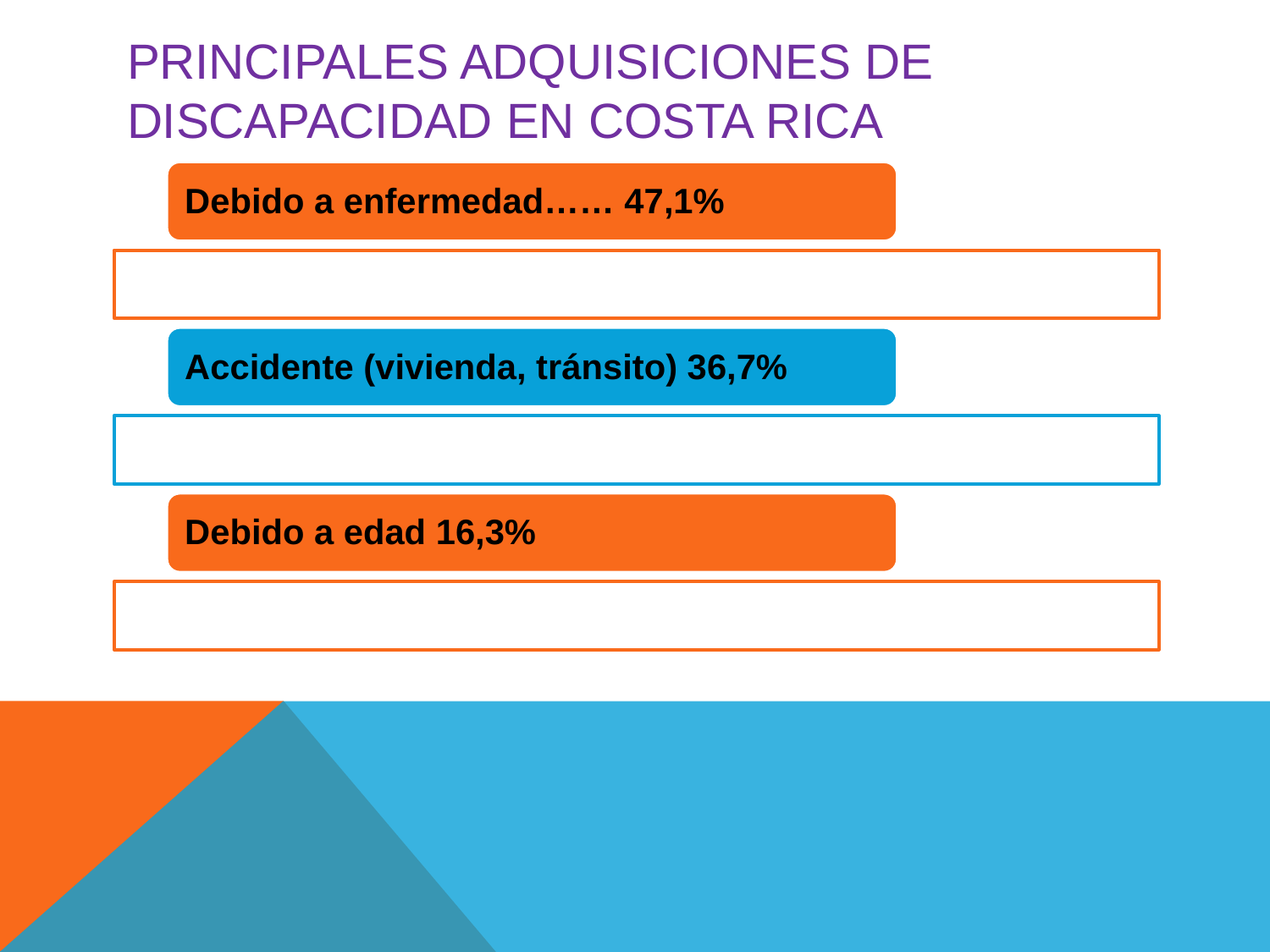

# Principales adquisiciones de discapacidad en Costa rica
Debido a enfermedad…… 47,1%
Accidente (vivienda, tránsito) 36,7%
Debido a edad 16,3%